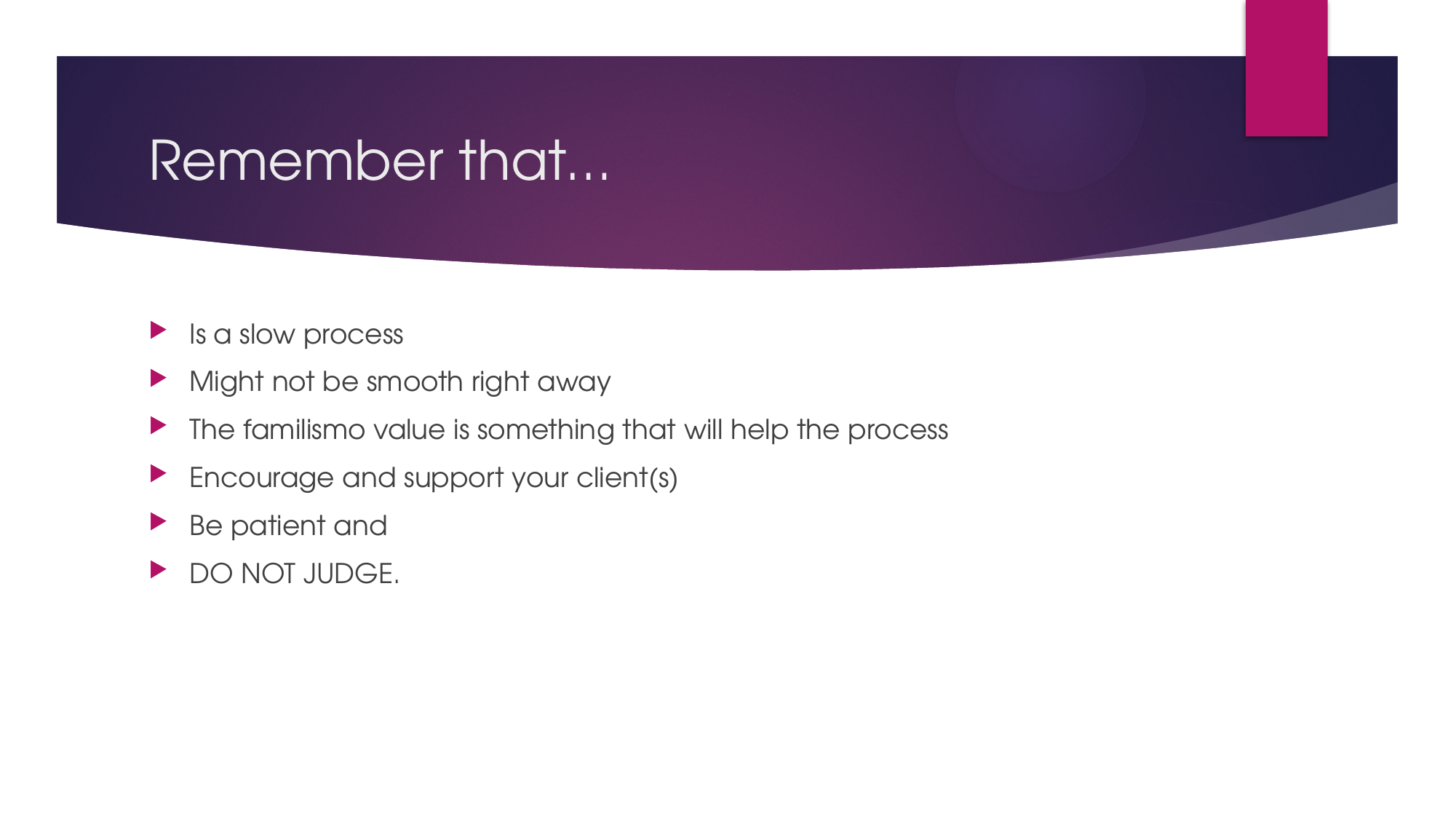

# Remember that…
Is a slow process
Might not be smooth right away
The familismo value is something that will help the process
Encourage and support your client(s)
Be patient and
DO NOT JUDGE.